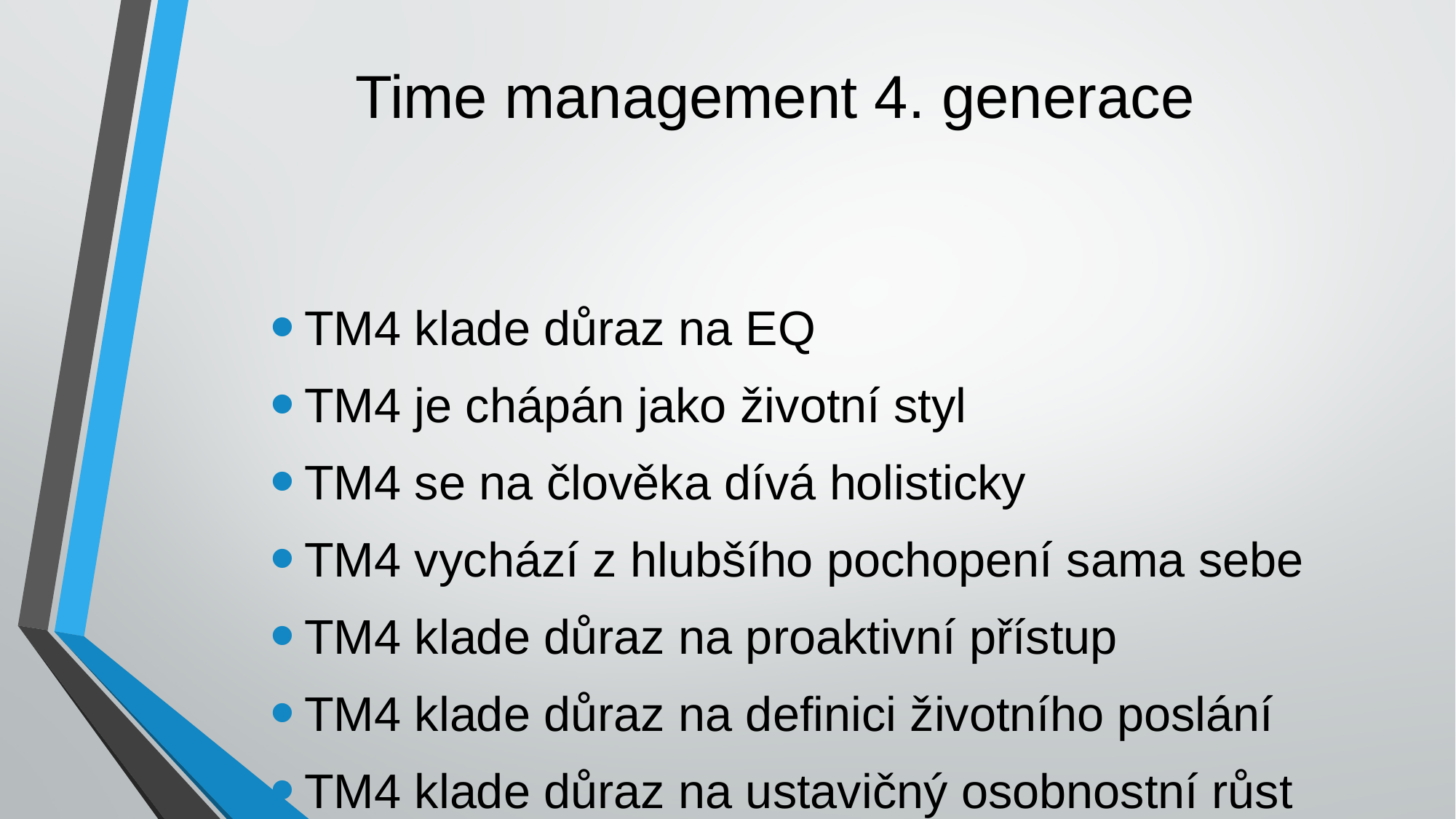

# Time management 4. generace
TM4 klade důraz na EQ
TM4 je chápán jako životní styl
TM4 se na člověka dívá holisticky
TM4 vychází z hlubšího pochopení sama sebe
TM4 klade důraz na proaktivní přístup
TM4 klade důraz na definici životního poslání
TM4 klade důraz na ustavičný osobnostní růst